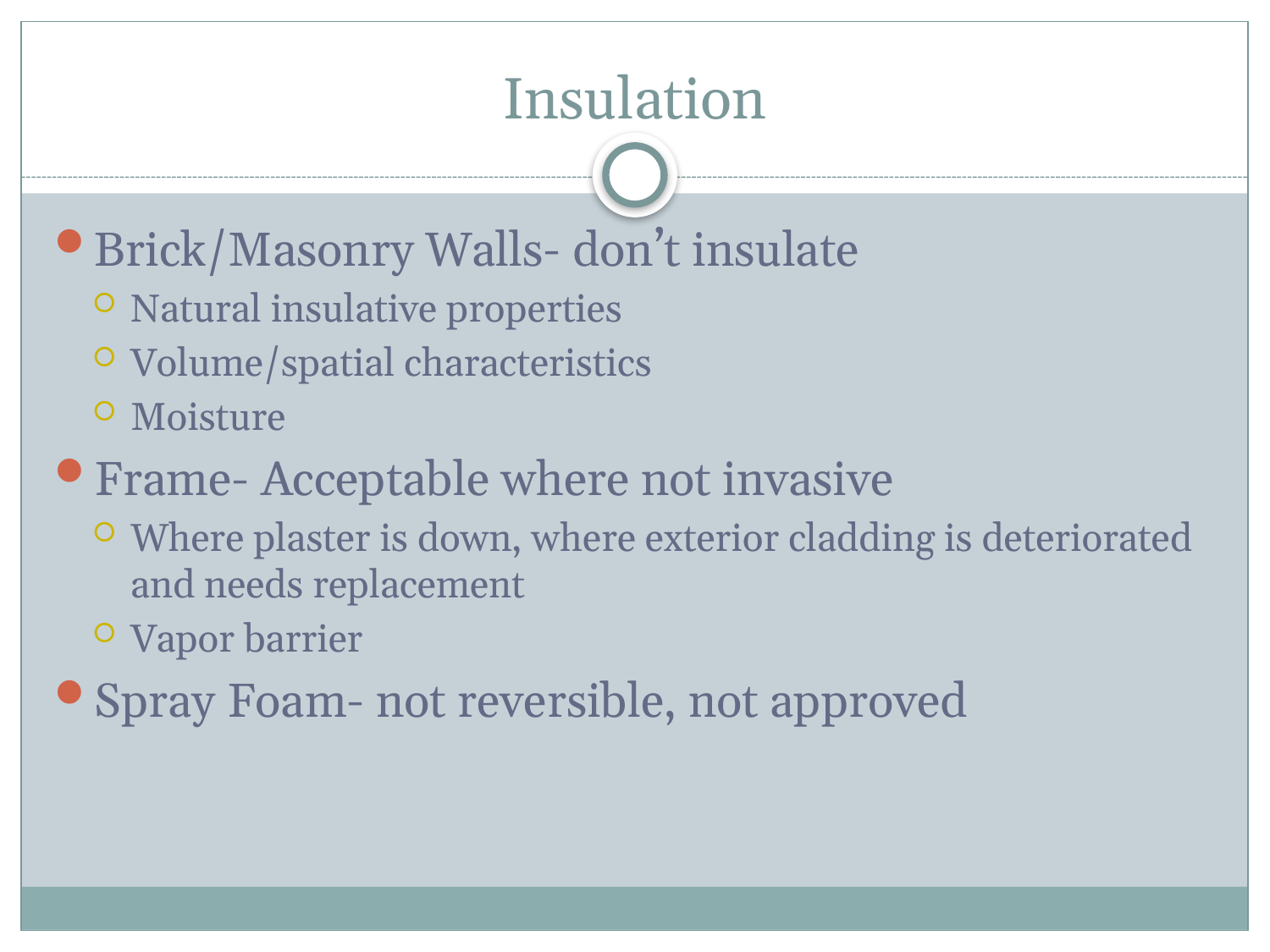

# Insulation
Brick/Masonry Walls- don’t insulate
Natural insulative properties
Volume/spatial characteristics
Moisture
Frame- Acceptable where not invasive
Where plaster is down, where exterior cladding is deteriorated and needs replacement
Vapor barrier
Spray Foam- not reversible, not approved